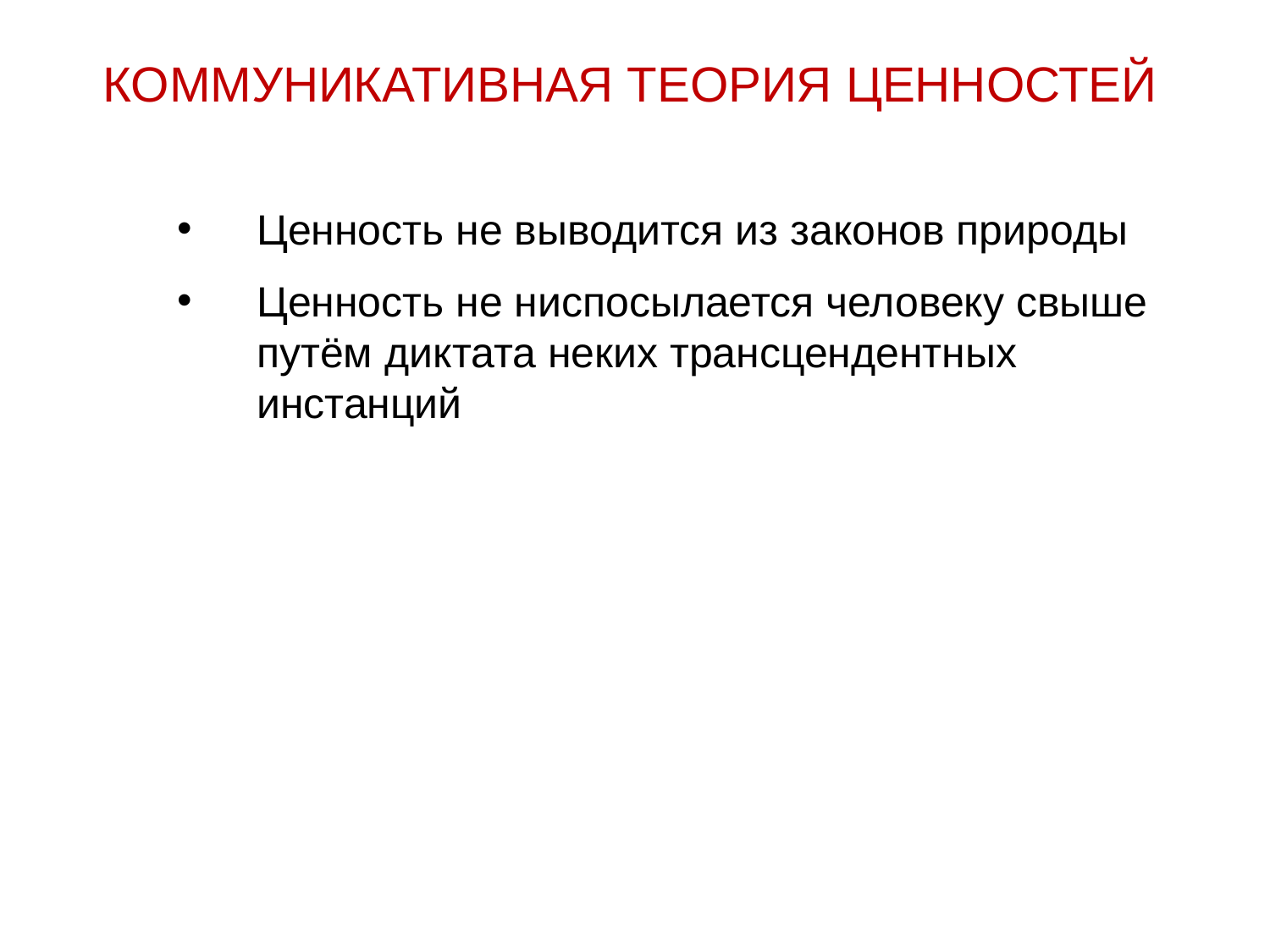

КОММУНИКАТИВНАЯ ТЕОРИЯ ЦЕННОСТЕЙ
Ценность не выводится из законов природы
Ценность не ниспосылается человеку свыше путём диктата неких трансцендентных инстанций
5